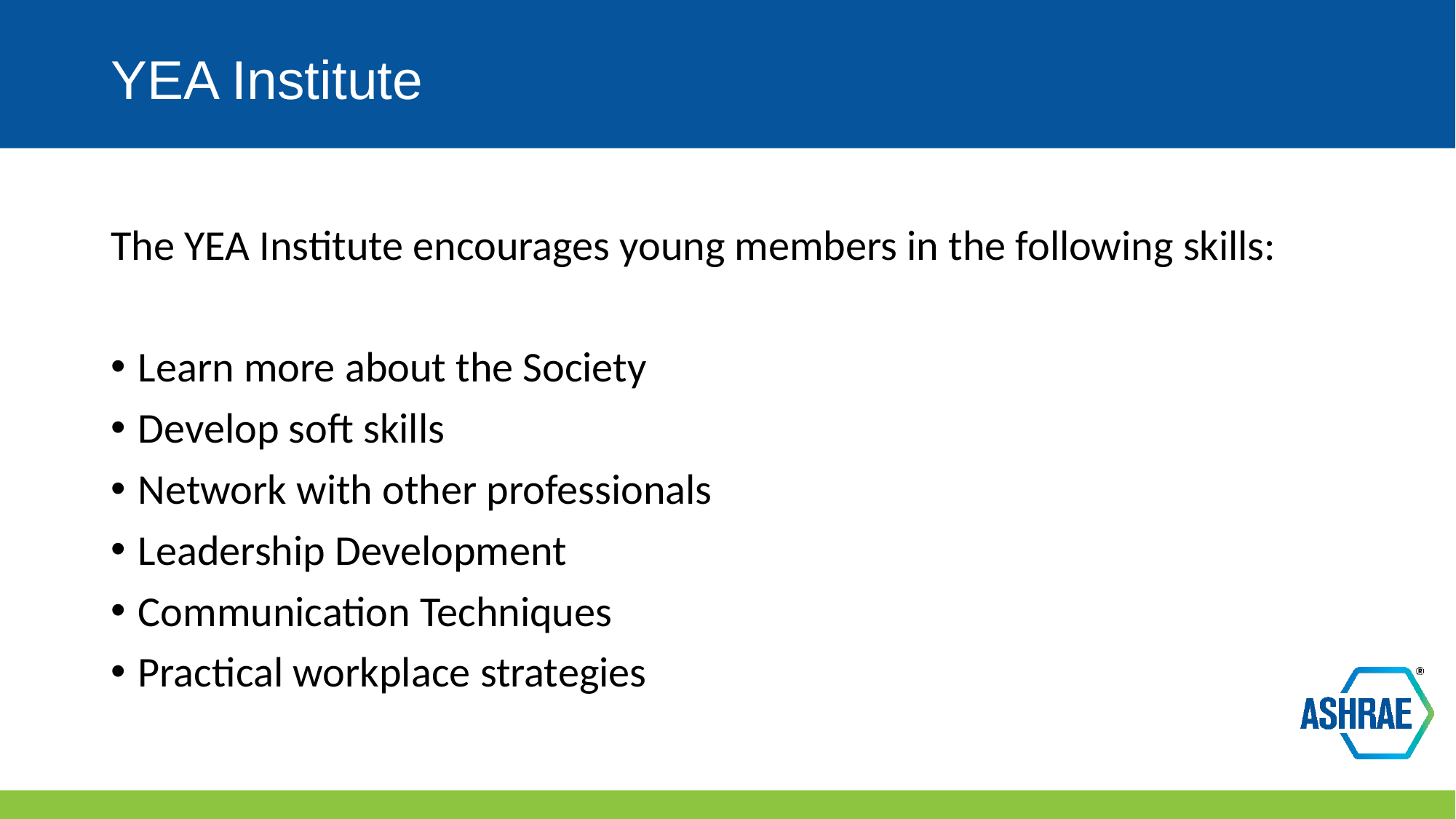

# YEA Institute
The YEA Institute encourages young members in the following skills:

Learn more about the Society
Develop soft skills
Network with other professionals
Leadership Development
Communication Techniques
Practical workplace strategies